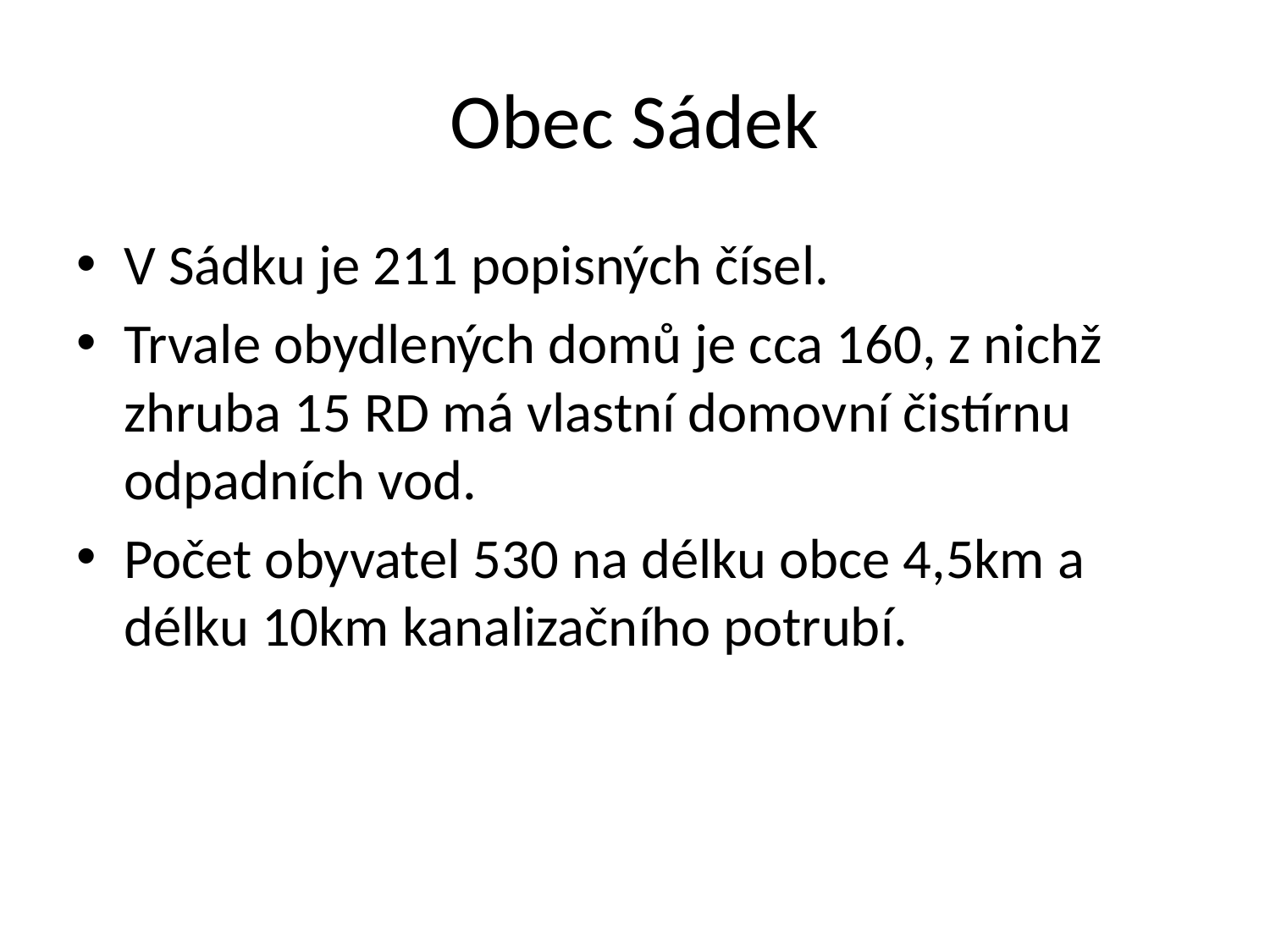

# Obec Sádek
V Sádku je 211 popisných čísel.
Trvale obydlených domů je cca 160, z nichž zhruba 15 RD má vlastní domovní čistírnu odpadních vod.
Počet obyvatel 530 na délku obce 4,5km a délku 10km kanalizačního potrubí.